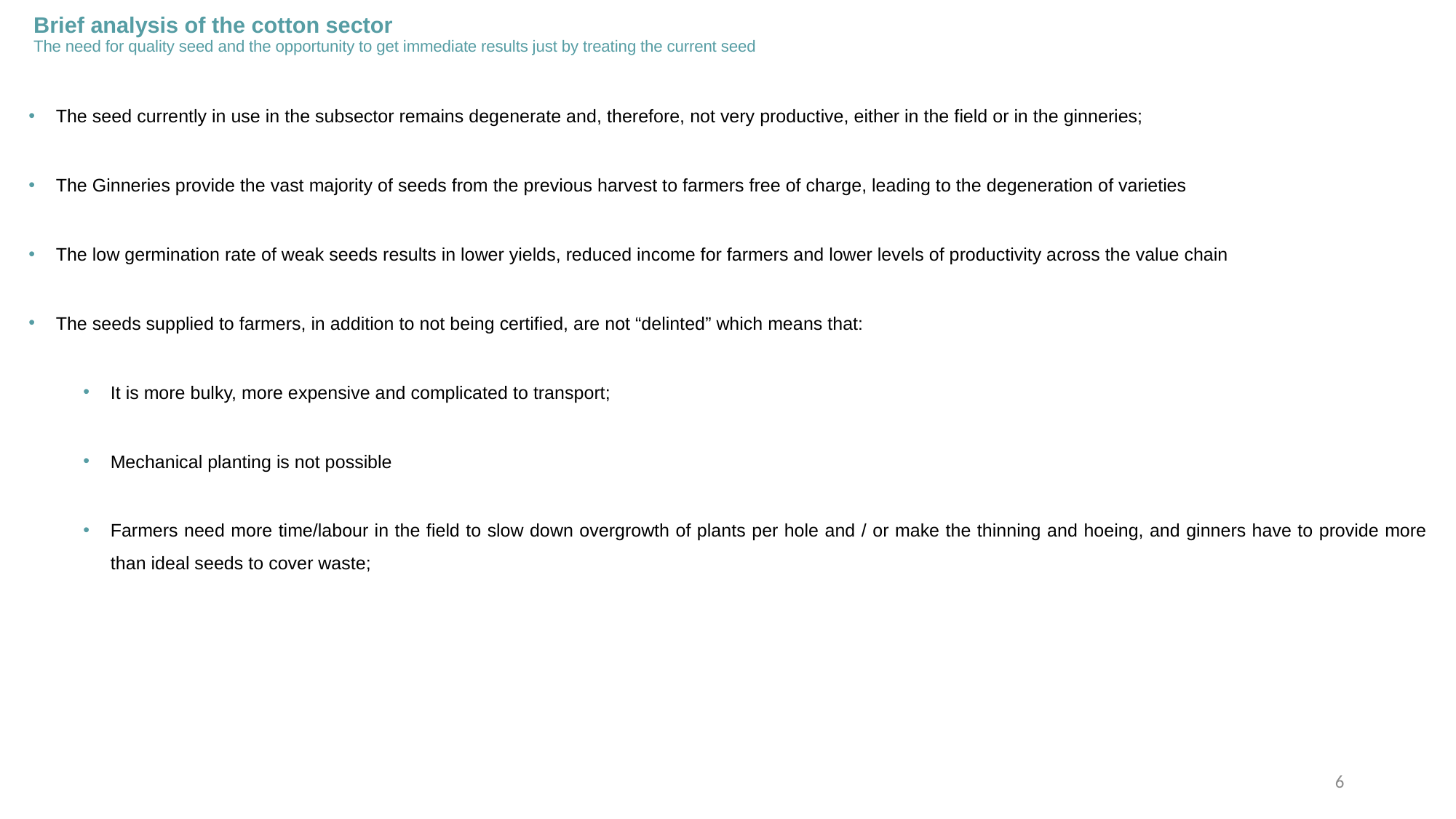

# Brief analysis of the cotton sector The need for quality seed and the opportunity to get immediate results just by treating the current seed
The seed currently in use in the subsector remains degenerate and, therefore, not very productive, either in the field or in the ginneries;
The Ginneries provide the vast majority of seeds from the previous harvest to farmers free of charge, leading to the degeneration of varieties
The low germination rate of weak seeds results in lower yields, reduced income for farmers and lower levels of productivity across the value chain
The seeds supplied to farmers, in addition to not being certified, are not “delinted” which means that:
It is more bulky, more expensive and complicated to transport;
Mechanical planting is not possible
Farmers need more time/labour in the field to slow down overgrowth of plants per hole and / or make the thinning and hoeing, and ginners have to provide more than ideal seeds to cover waste;

6